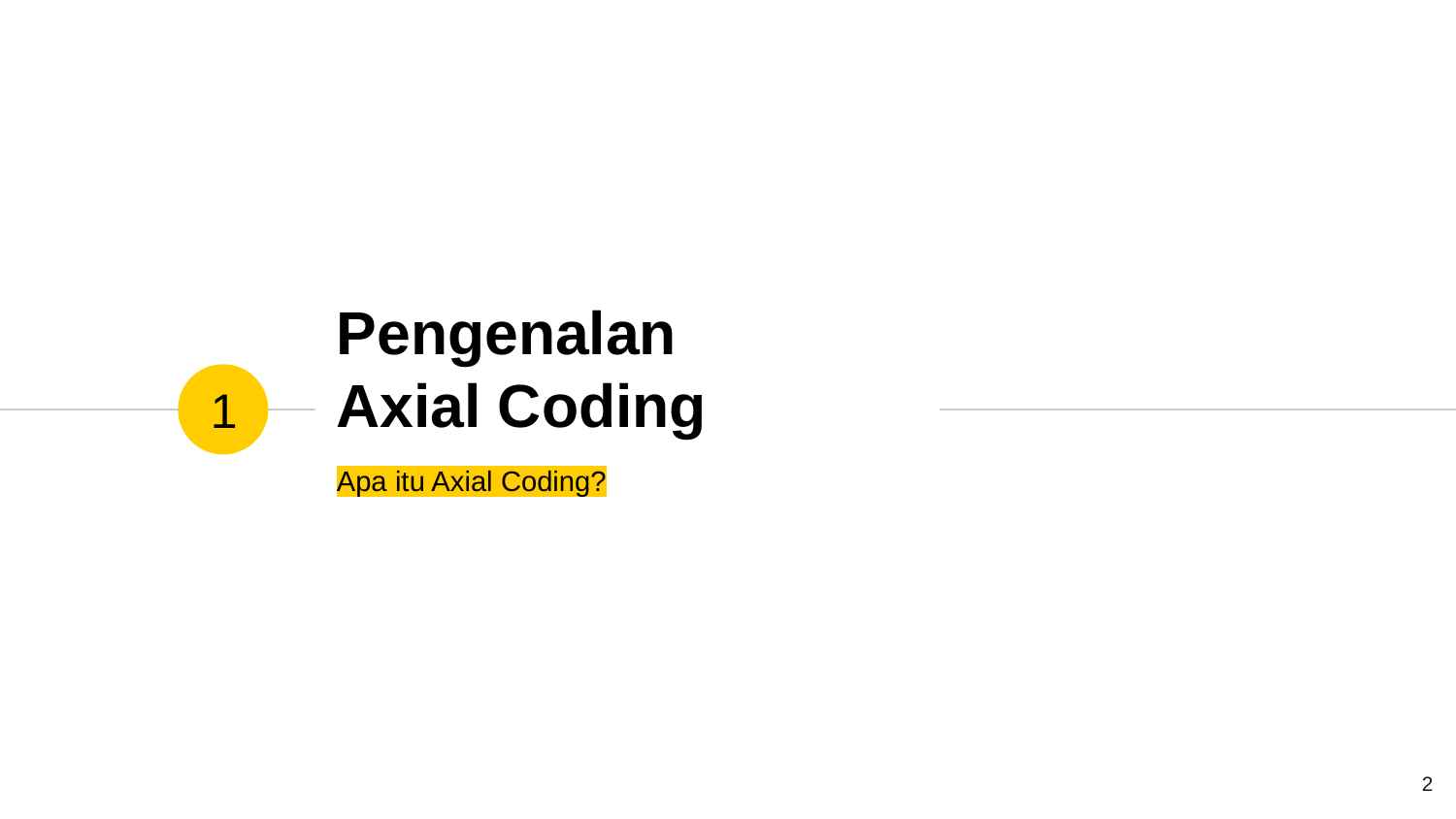

# Pengenalan Axial Coding
1
Apa itu Axial Coding?
2